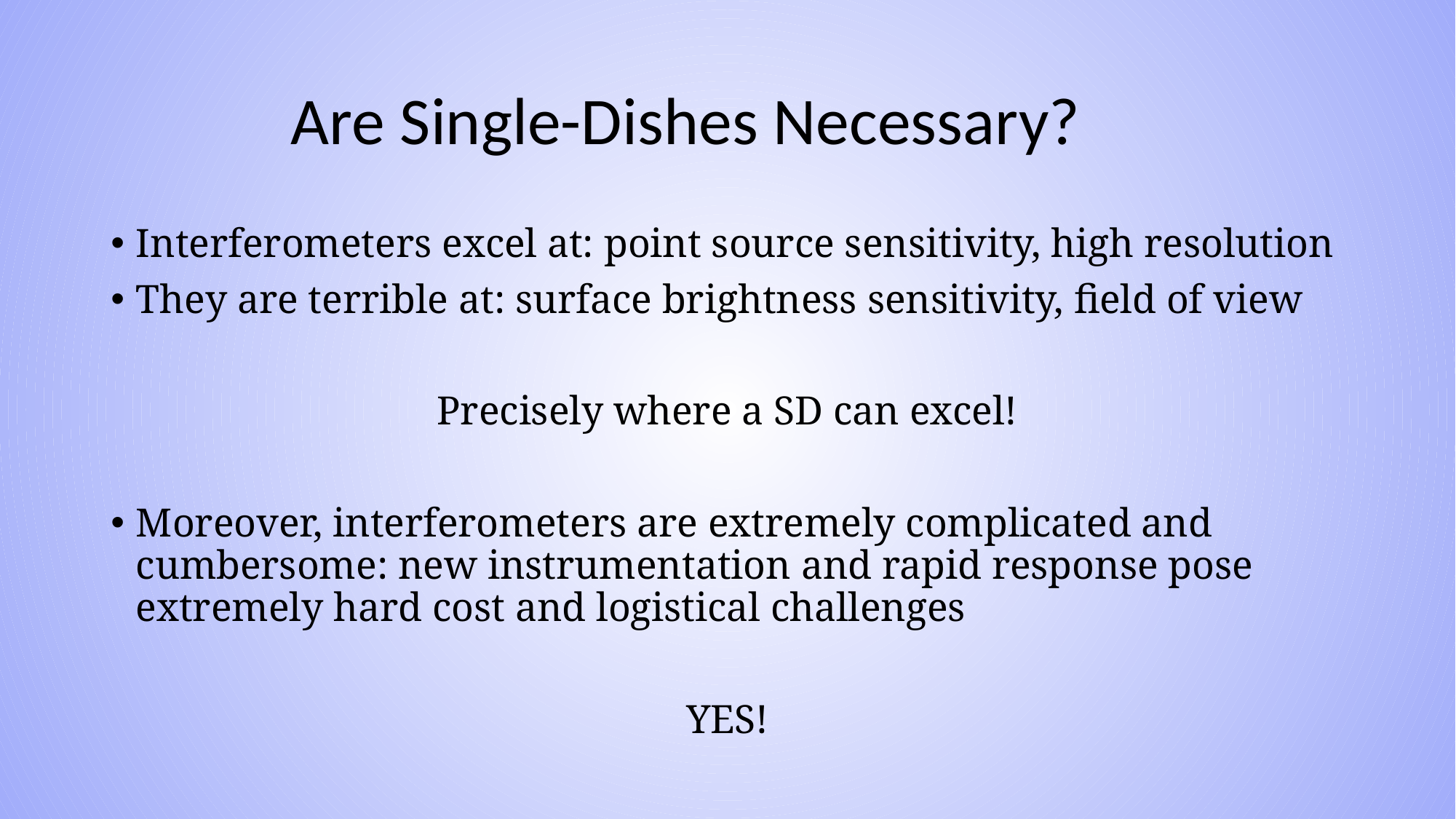

# Are Single-Dishes Necessary?
Interferometers excel at: point source sensitivity, high resolution
They are terrible at: surface brightness sensitivity, field of view

Precisely where a SD can excel!

Moreover, interferometers are extremely complicated and cumbersome: new instrumentation and rapid response pose extremely hard cost and logistical challenges

YES!